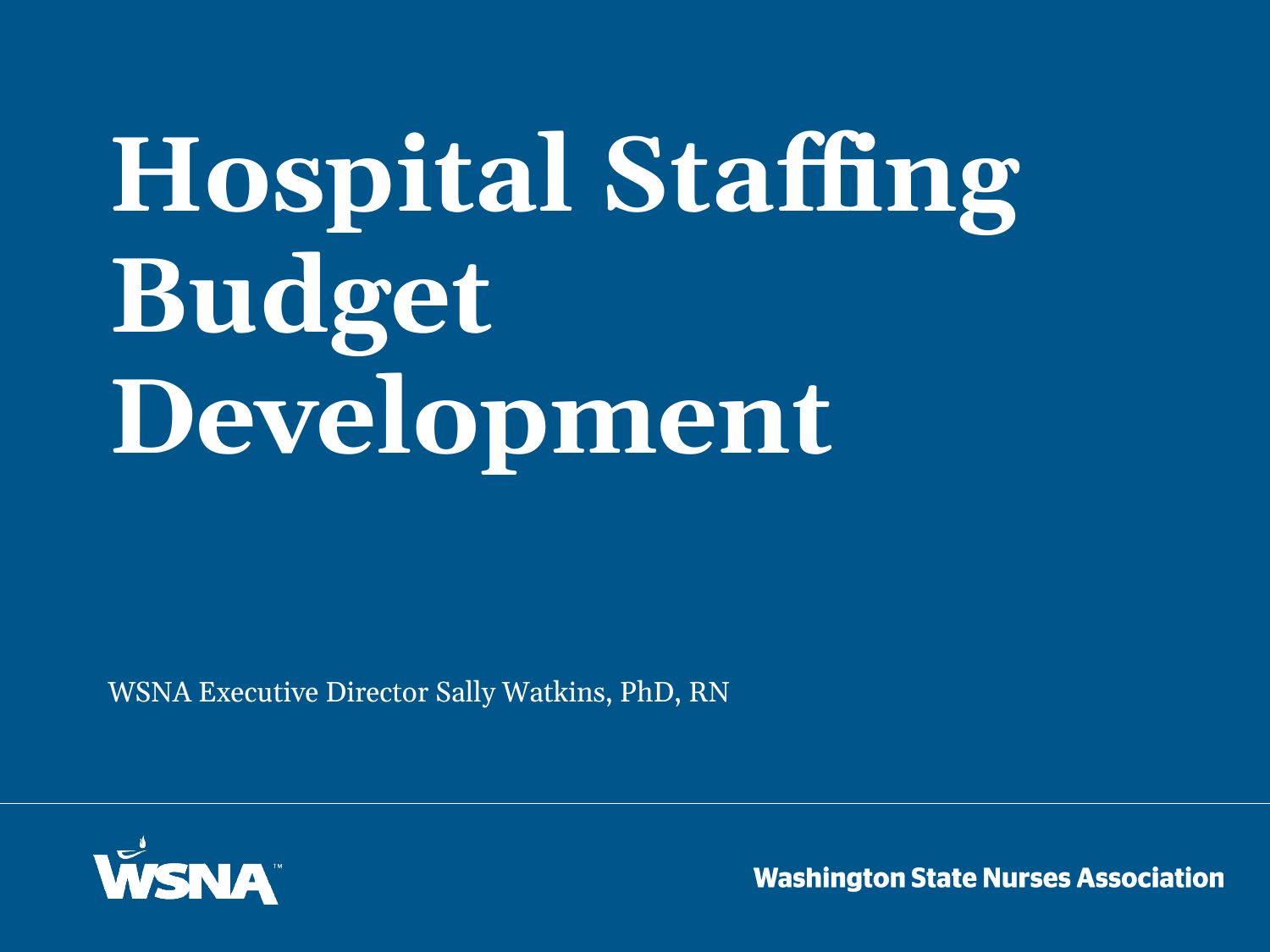

Hospital Staffing Budget Development

WSNA Executive Director Sally Watkins, PhD, RN